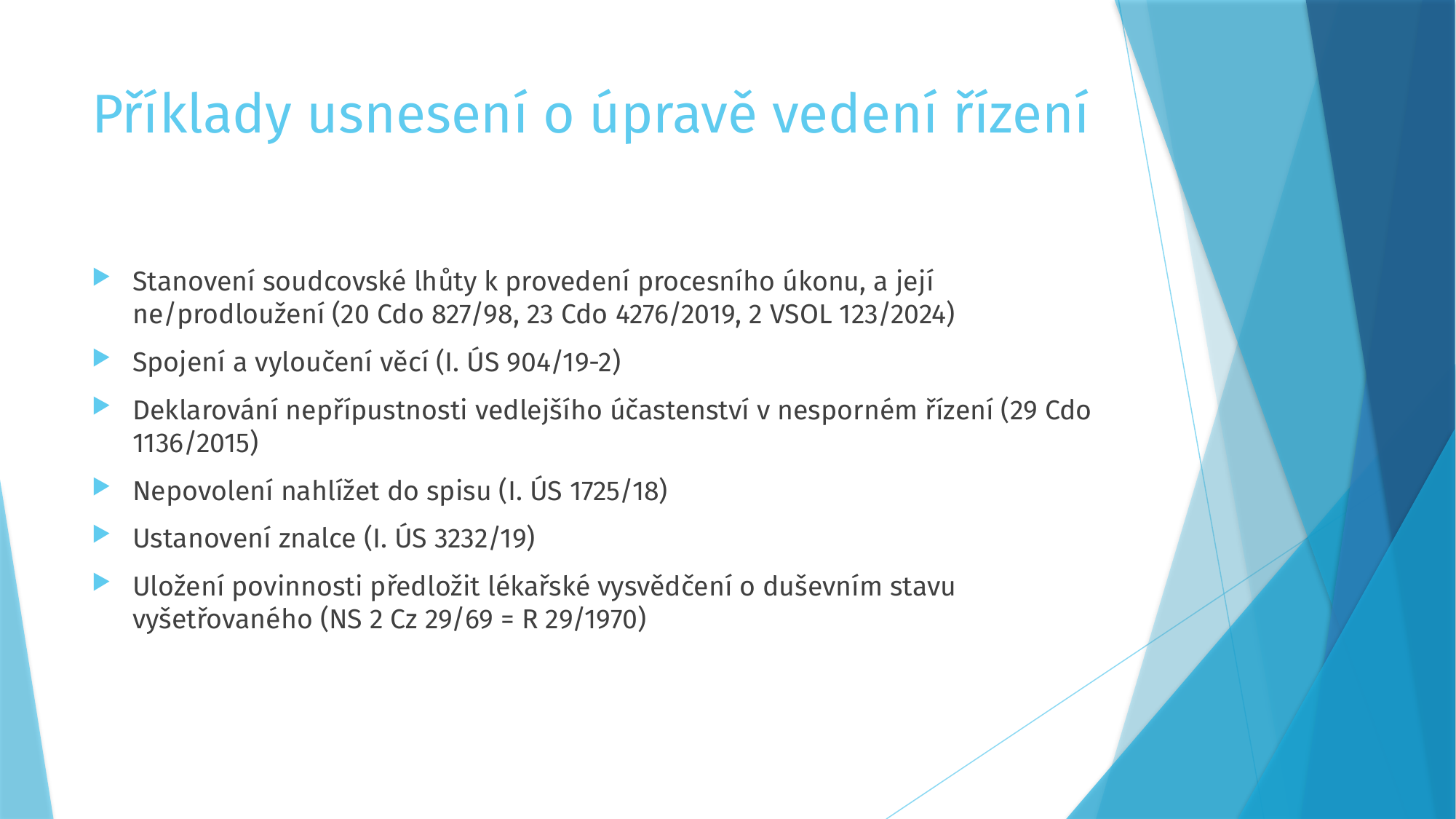

# Příklady usnesení o úpravě vedení řízení
Stanovení soudcovské lhůty k provedení procesního úkonu, a její ne/prodloužení (20 Cdo 827/98, 23 Cdo 4276/2019, 2 VSOL 123/2024)
Spojení a vyloučení věcí (I. ÚS 904/19-2)
Deklarování nepřípustnosti vedlejšího účastenství v nesporném řízení (29 Cdo 1136/2015)
Nepovolení nahlížet do spisu (I. ÚS 1725/18)
Ustanovení znalce (I. ÚS 3232/19)
Uložení povinnosti předložit lékařské vysvědčení o duševním stavu vyšetřovaného (NS 2 Cz 29/69 = R 29/1970)